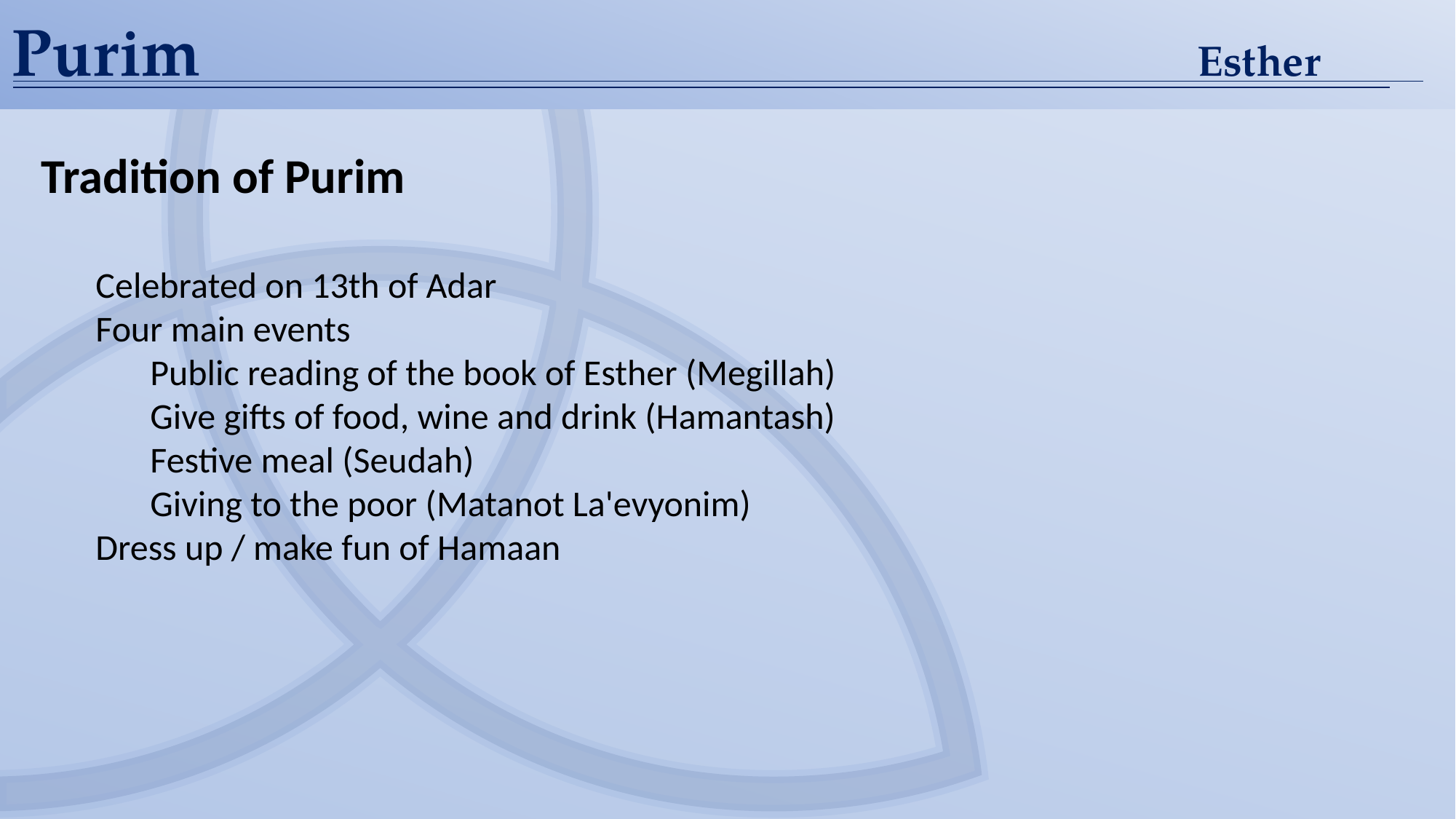

Purim	Esther
Tradition of Purim

Celebrated on 13th of Adar
Four main events
Public reading of the book of Esther (Megillah)
Give gifts of food, wine and drink (Hamantash)
Festive meal (Seudah)
Giving to the poor (Matanot La'evyonim)
Dress up / make fun of Hamaan